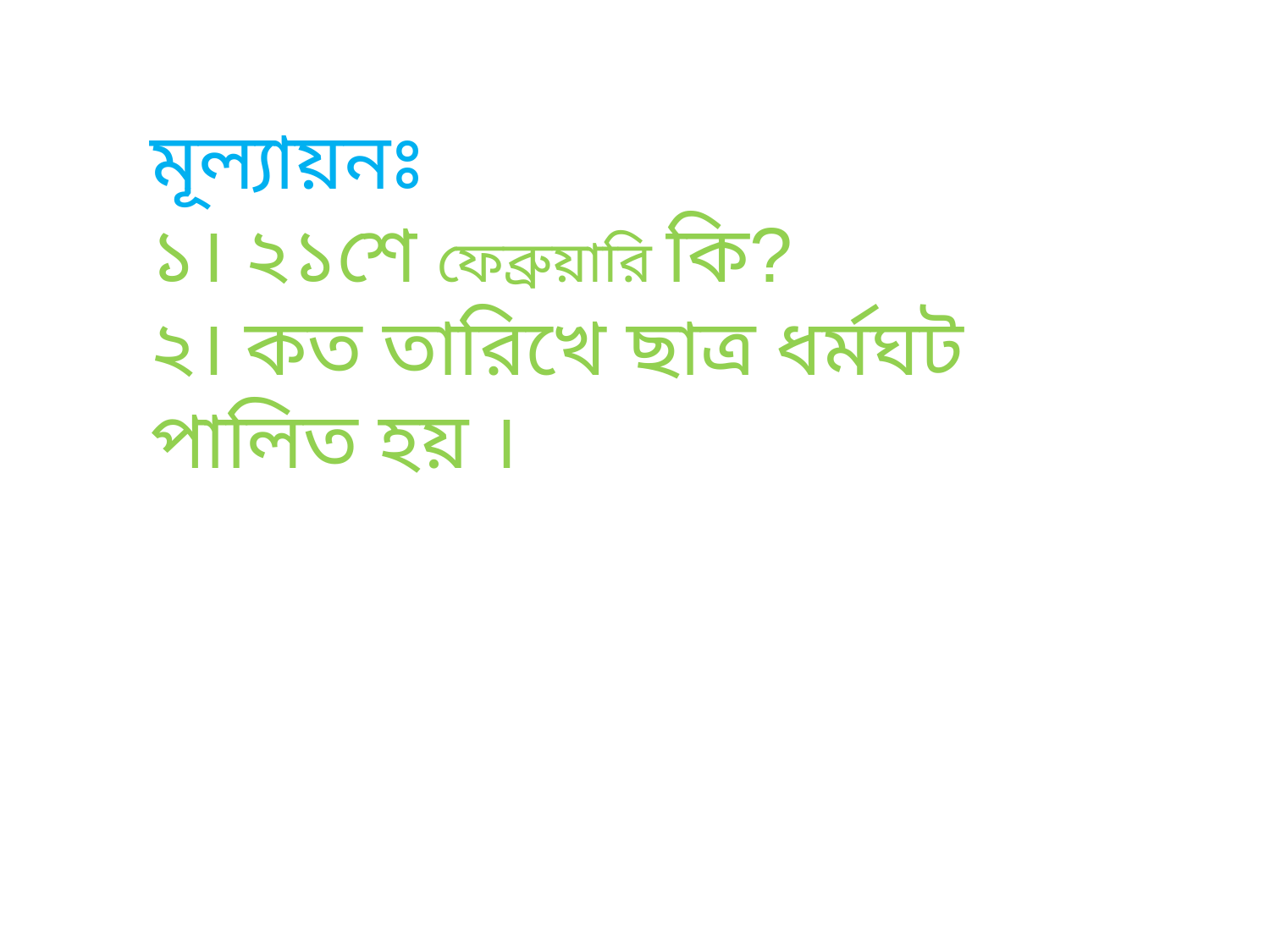

মূল্যায়নঃ
১। ২১শে ফেব্রুয়ারি কি?
২। কত তারিখে ছাত্র ধর্মঘট পালিত হয় ।